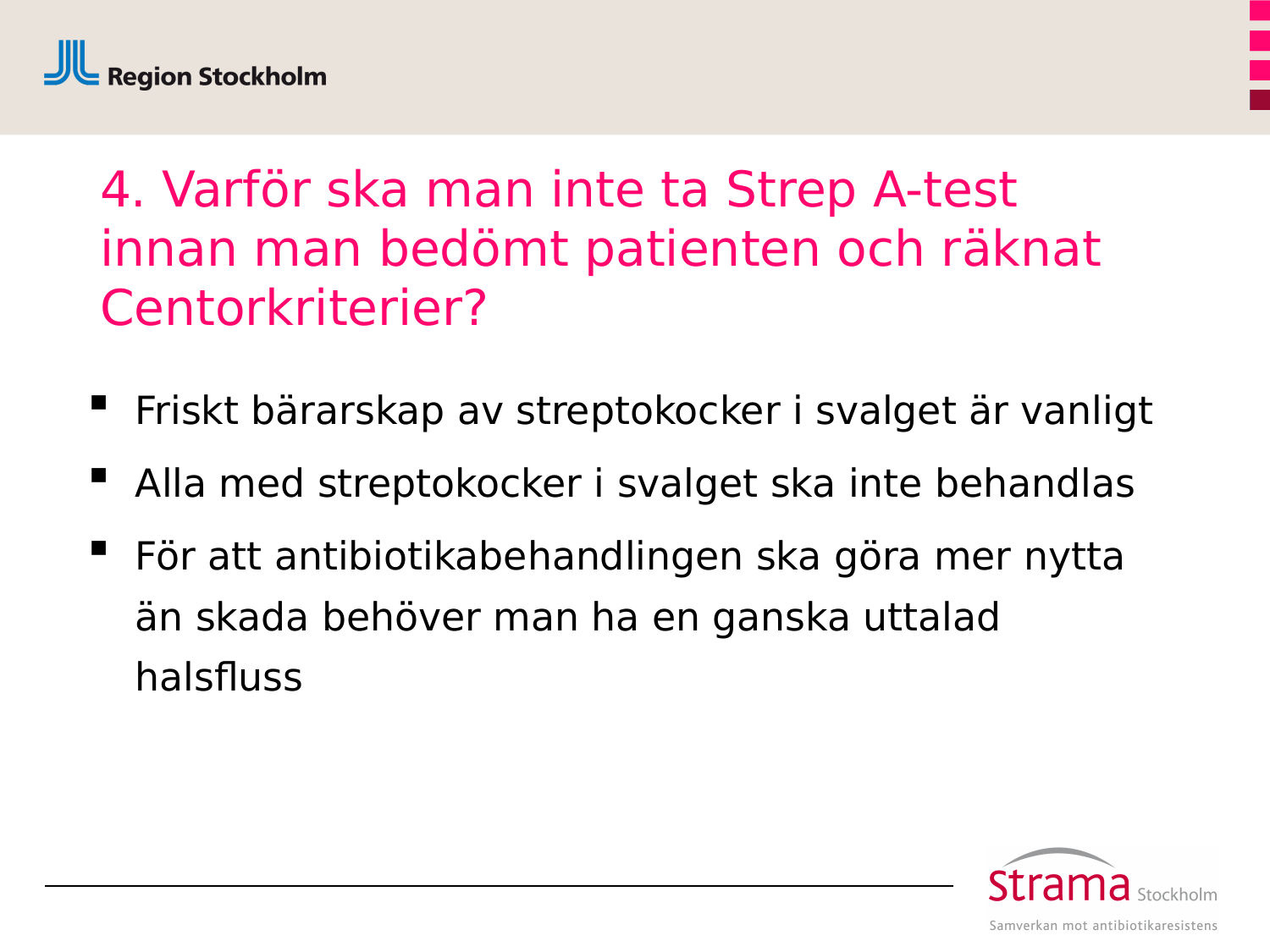

# 4. Varför ska man inte ta Strep A-test innan man bedömt patienten och räknat Centorkriterier?
Friskt bärarskap av streptokocker i svalget är vanligt
Alla med streptokocker i svalget ska inte behandlas
För att antibiotikabehandlingen ska göra mer nytta än skada behöver man ha en ganska uttalad halsfluss